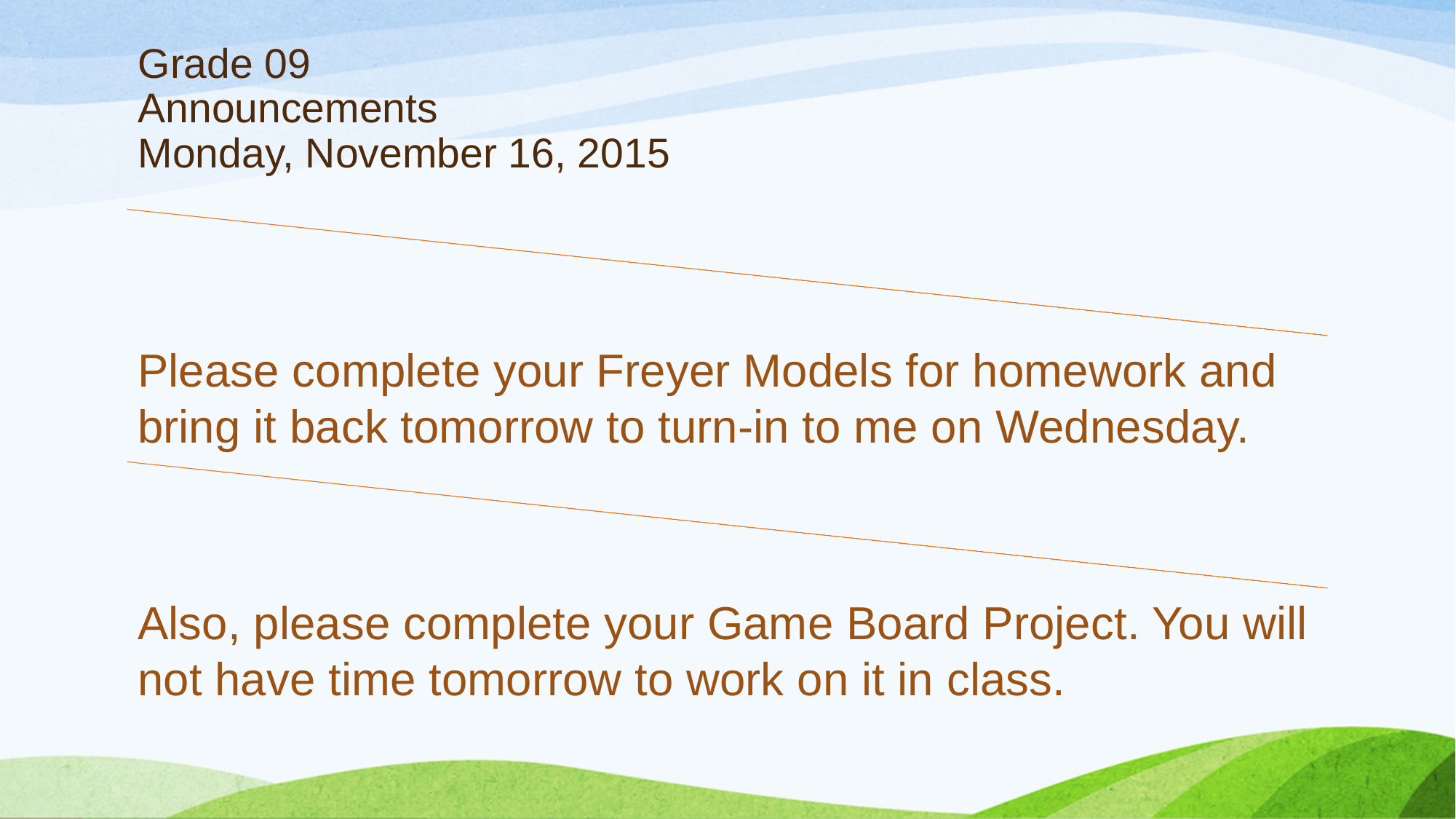

# Grade 09 Announcements Monday, November 16, 2015
Please complete your Freyer Models for homework and bring it back tomorrow to turn-in to me on Wednesday.
Also, please complete your Game Board Project. You will not have time tomorrow to work on it in class.